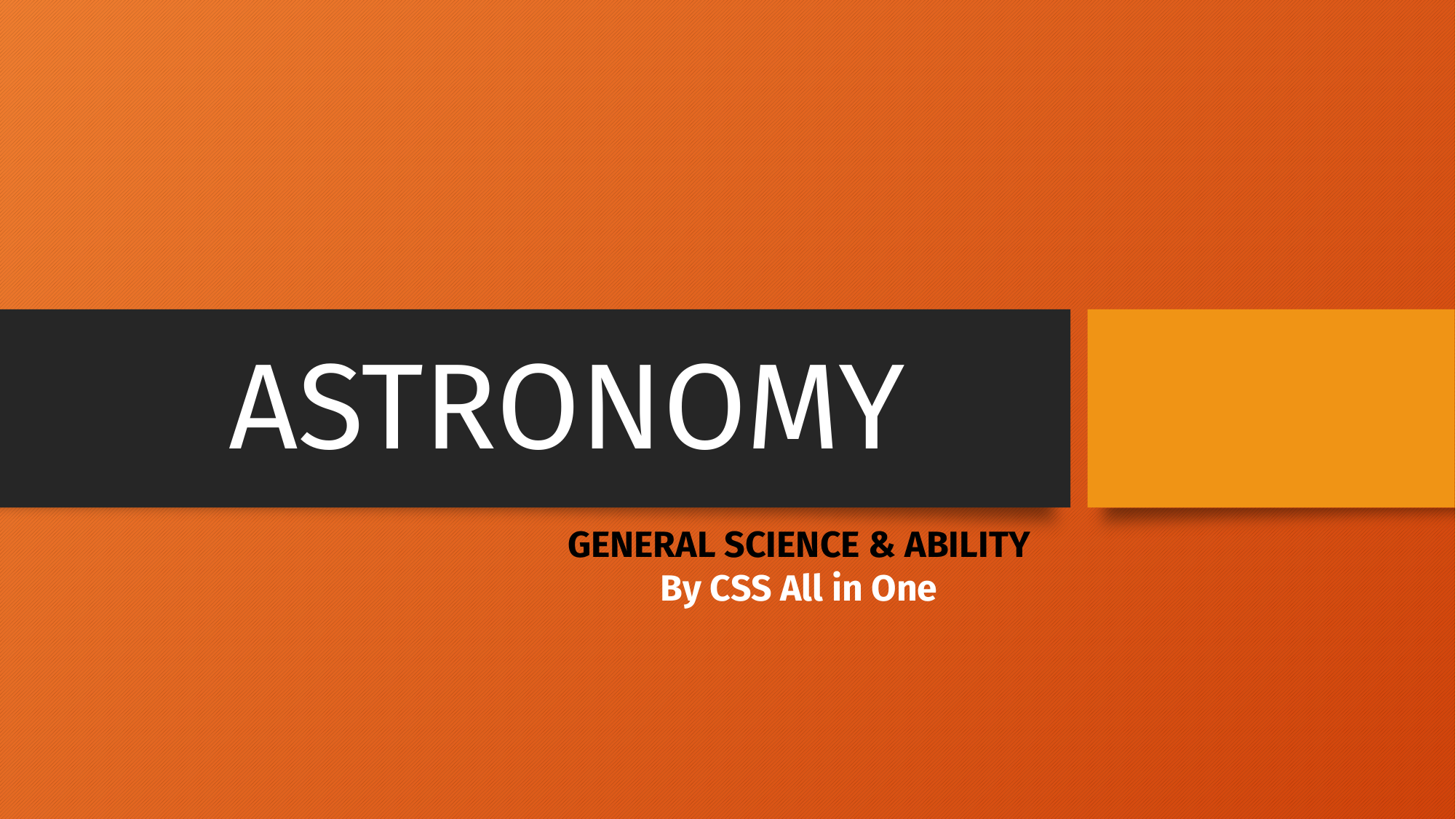

# ASTRONOMY
GENERAL SCIENCE & ABILITY
By CSS All in One